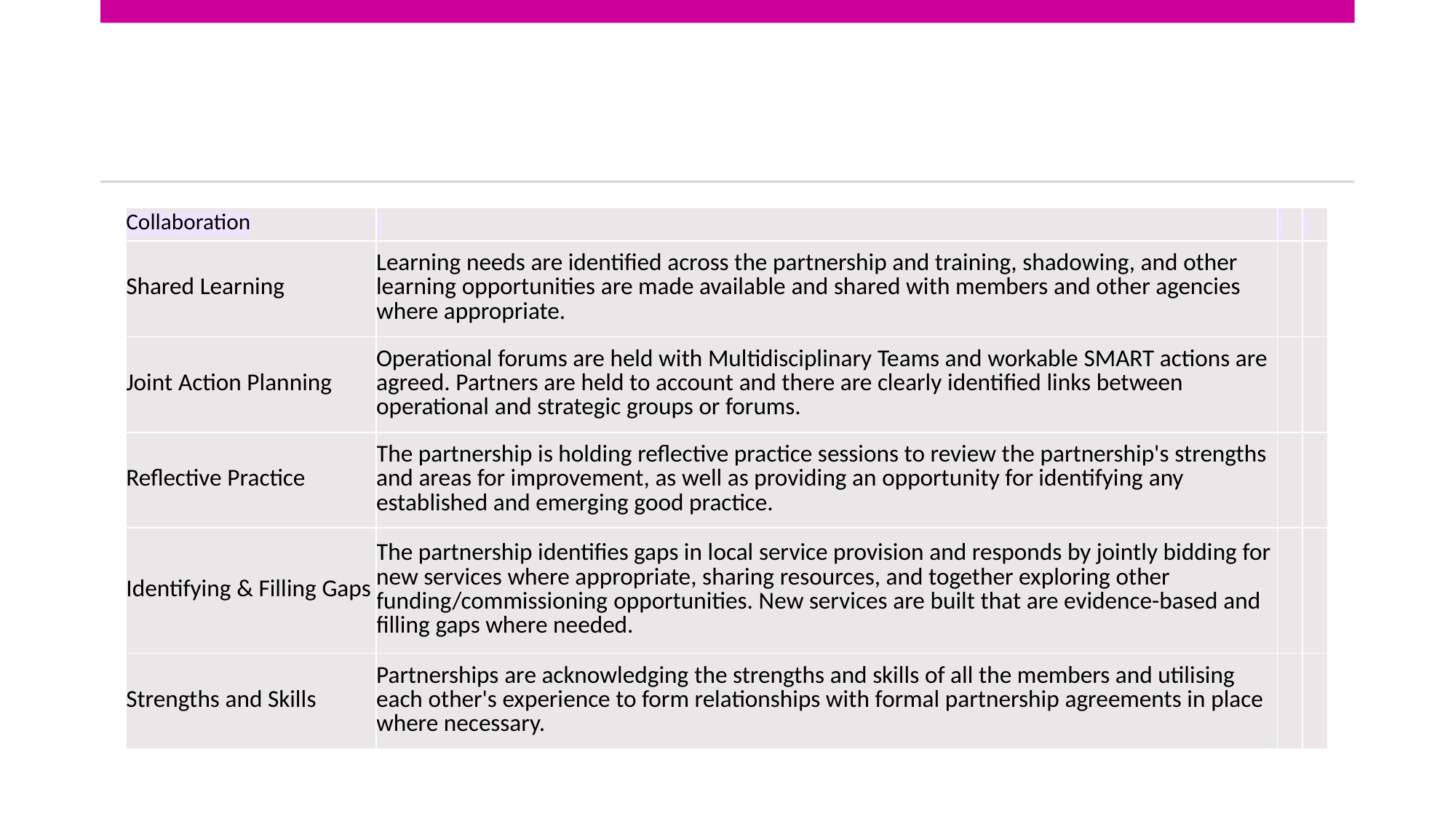

| Collaboration |  |  |  |
| --- | --- | --- | --- |
| Shared Learning | Learning needs are identified across the partnership and training, shadowing, and other learning opportunities are made available and shared with members and other agencies where appropriate. |  |  |
| Joint Action Planning | Operational forums are held with Multidisciplinary Teams and workable SMART actions are agreed. Partners are held to account and there are clearly identified links between operational and strategic groups or forums. |  |  |
| Reflective Practice | The partnership is holding reflective practice sessions to review the partnership's strengths and areas for improvement, as well as providing an opportunity for identifying any established and emerging good practice. |  |  |
| Identifying & Filling Gaps | The partnership identifies gaps in local service provision and responds by jointly bidding for new services where appropriate, sharing resources, and together exploring other funding/commissioning opportunities. New services are built that are evidence-based and filling gaps where needed. |  |  |
| Strengths and Skills | Partnerships are acknowledging the strengths and skills of all the members and utilising each other's experience to form relationships with formal partnership agreements in place where necessary. |  |  |